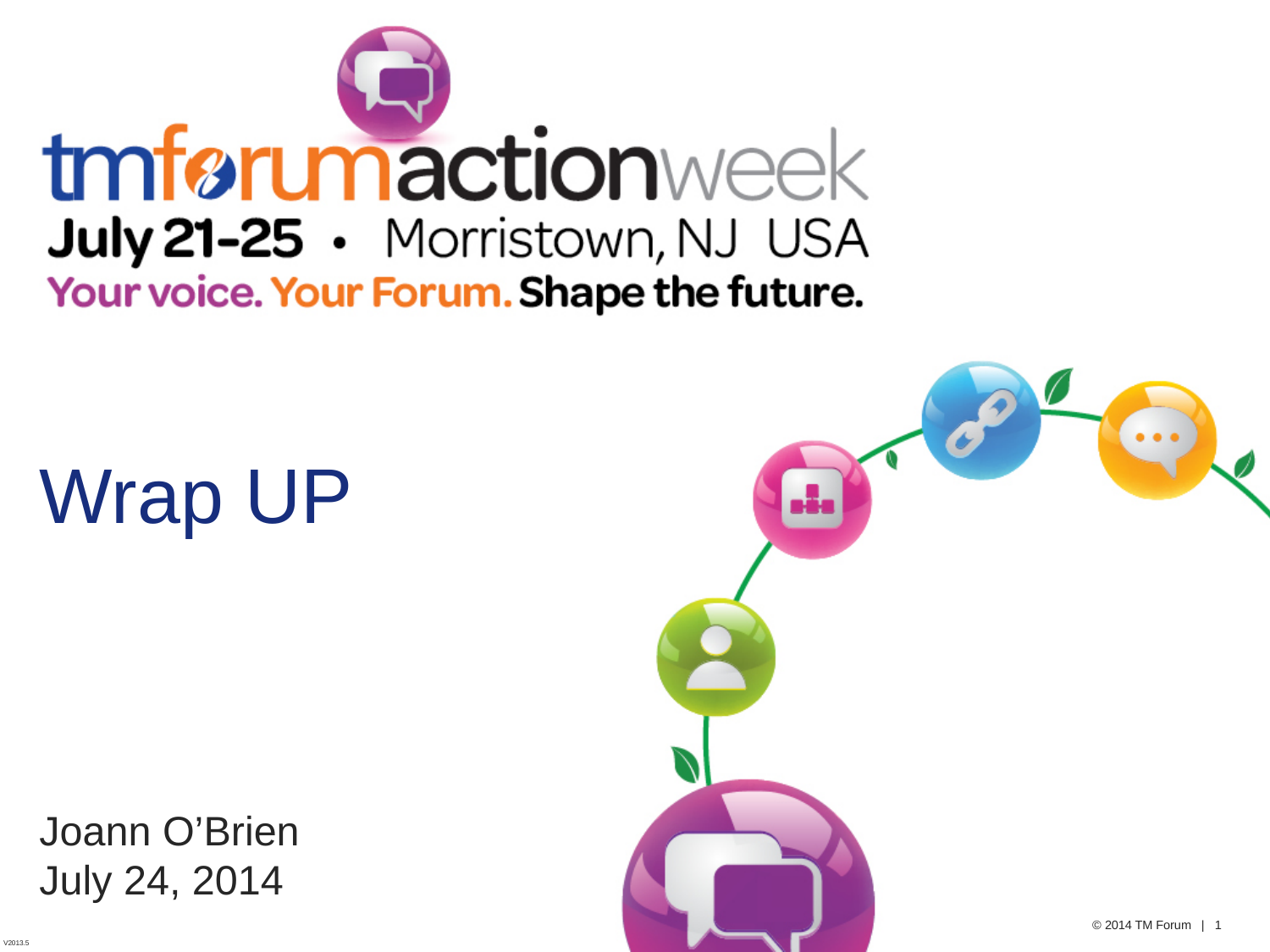

# Wrap UP
Joann O’Brien
July 24, 2014